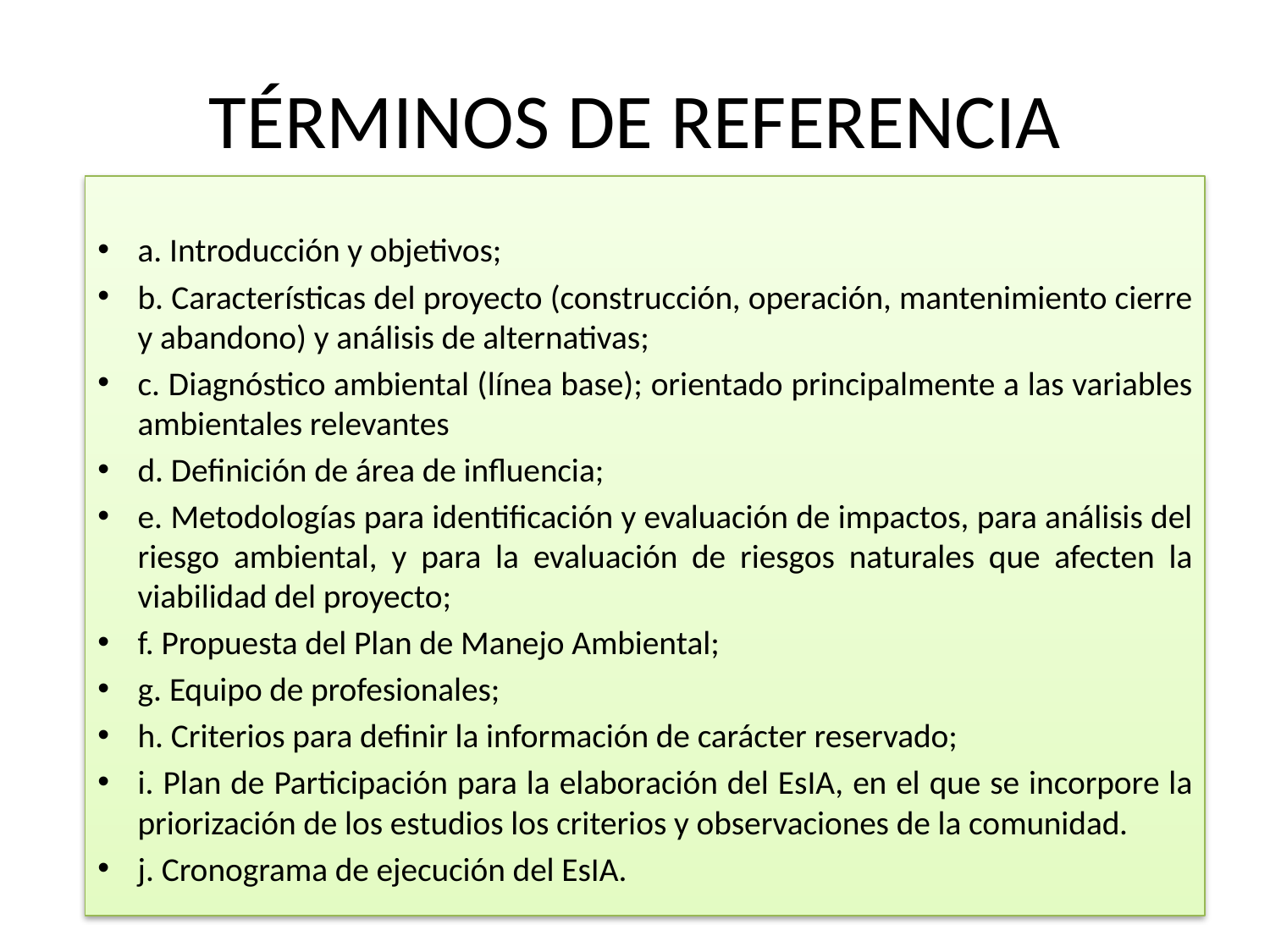

# TÉRMINOS DE REFERENCIA

a. Introducción y objetivos;
b. Características del proyecto (construcción, operación, mantenimiento cierre y abandono) y análisis de alternativas;
c. Diagnóstico ambiental (línea base); orientado principalmente a las variables ambientales relevantes
d. Definición de área de influencia;
e. Metodologías para identificación y evaluación de impactos, para análisis del riesgo ambiental, y para la evaluación de riesgos naturales que afecten la viabilidad del proyecto;
f. Propuesta del Plan de Manejo Ambiental;
g. Equipo de profesionales;
h. Criterios para definir la información de carácter reservado;
i. Plan de Participación para la elaboración del EsIA, en el que se incorpore la priorización de los estudios los criterios y observaciones de la comunidad.
j. Cronograma de ejecución del EsIA.